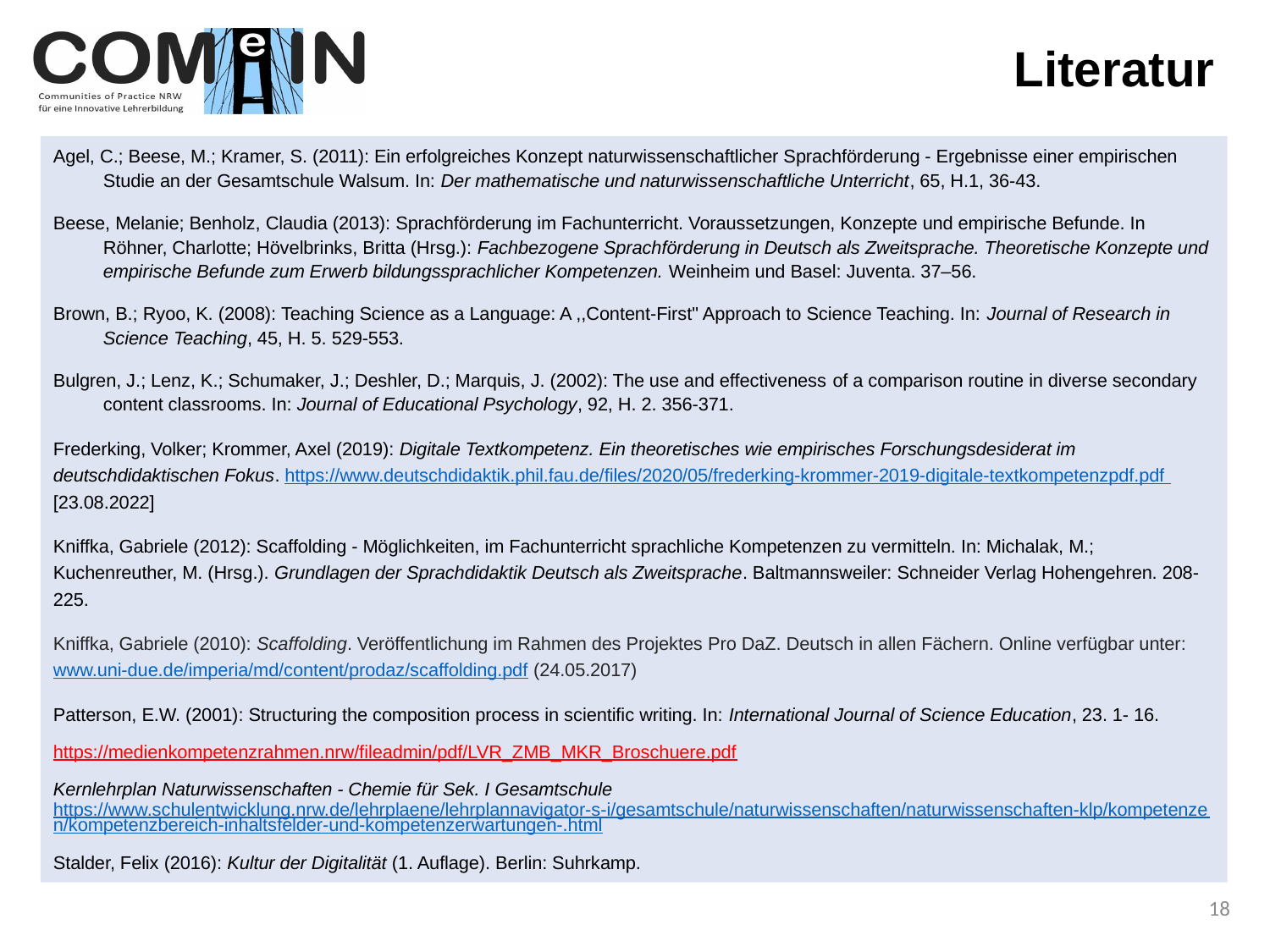

# Literatur
Agel, C.; Beese, M.; Kramer, S. (2011): Ein erfolgreiches Konzept naturwissenschaftlicher Sprachförderung - Ergebnisse einer empirischen Studie an der Gesamtschule Walsum. In: Der mathematische und naturwissenschaftliche Unterricht, 65, H.1, 36-43.
Beese, Melanie; Benholz, Claudia (2013): Sprachförderung im Fachunterricht. Voraussetzungen, Konzepte und empirische Befunde. In Röhner, Charlotte; Hövelbrinks, Britta (Hrsg.): Fachbezogene Sprachförderung in Deutsch als Zweitsprache. Theoretische Konzepte und empirische Befunde zum Erwerb bildungssprachlicher Kompetenzen. Weinheim und Basel: Juventa. 37–56.
Brown, B.; Ryoo, K. (2008): Teaching Science as a Language: A ,,Content-First" Approach to Science Teaching. In: Journal of Research in Science Teaching, 45, H. 5. 529-553.
Bulgren, J.; Lenz, K.; Schumaker, J.; Deshler, D.; Marquis, J. (2002): The use and effectiveness of a comparison routine in diverse secondary content classrooms. In: Journal of Educational Psychology, 92, H. 2. 356-371.
Frederking, Volker; Krommer, Axel (2019): Digitale Textkompetenz. Ein theoretisches wie empirisches Forschungsdesiderat im deutschdidaktischen Fokus. https://www.deutschdidaktik.phil.fau.de/files/2020/05/frederking-krommer-2019-digitale-textkompetenzpdf.pdf [23.08.2022]
Kniffka, Gabriele (2012): Scaffolding - Möglichkeiten, im Fachunterricht sprachliche Kompetenzen zu vermitteln. In: Michalak, M.; Kuchenreuther, M. (Hrsg.). Grundlagen der Sprachdidaktik Deutsch als Zweitsprache. Baltmannsweiler: Schneider Verlag Hohengehren. 208-225.
Kniffka, Gabriele (2010): Scaffolding. Veröffentlichung im Rahmen des Projektes Pro DaZ. Deutsch in allen Fächern. Online verfügbar unter: www.uni-due.de/imperia/md/content/prodaz/scaffolding.pdf (24.05.2017)
Patterson, E.W. (2001): Structuring the composition process in scientific writing. In: International Journal of Science Education, 23. 1- 16.
https://medienkompetenzrahmen.nrw/fileadmin/pdf/LVR_ZMB_MKR_Broschuere.pdf
Kernlehrplan Naturwissenschaften - Chemie für Sek. I Gesamtschule https://www.schulentwicklung.nrw.de/lehrplaene/lehrplannavigator-s-i/gesamtschule/naturwissenschaften/naturwissenschaften-klp/kompetenzen/kompetenzbereich-inhaltsfelder-und-kompetenzerwartungen-.html
Stalder, Felix (2016): Kultur der Digitalität (1. Auflage). Berlin: Suhrkamp.
18